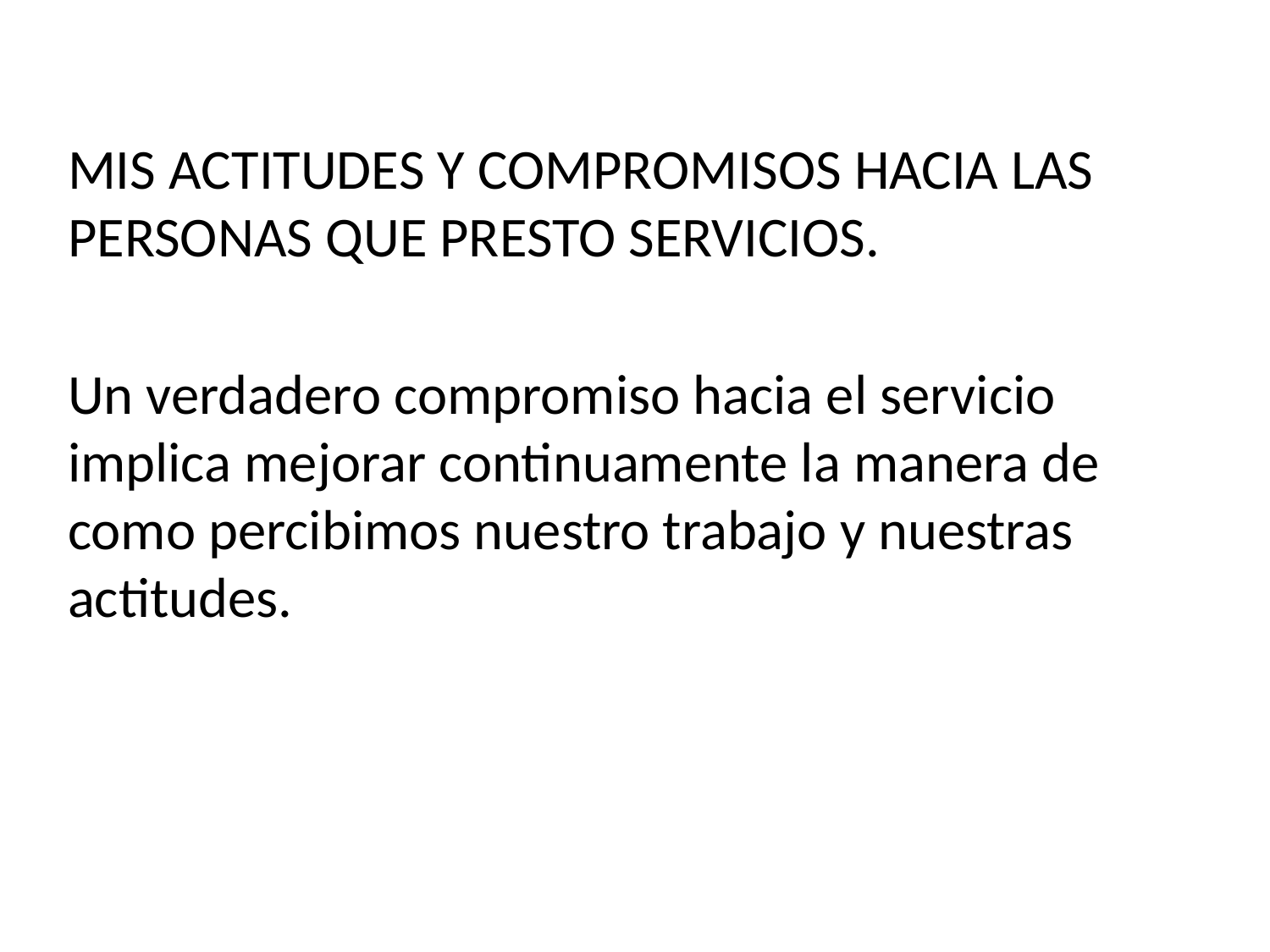

MIS ACTITUDES Y COMPROMISOS HACIA LAS PERSONAS QUE PRESTO SERVICIOS.

Un verdadero compromiso hacia el servicio implica mejorar continuamente la manera de como percibimos nuestro trabajo y nuestras actitudes.